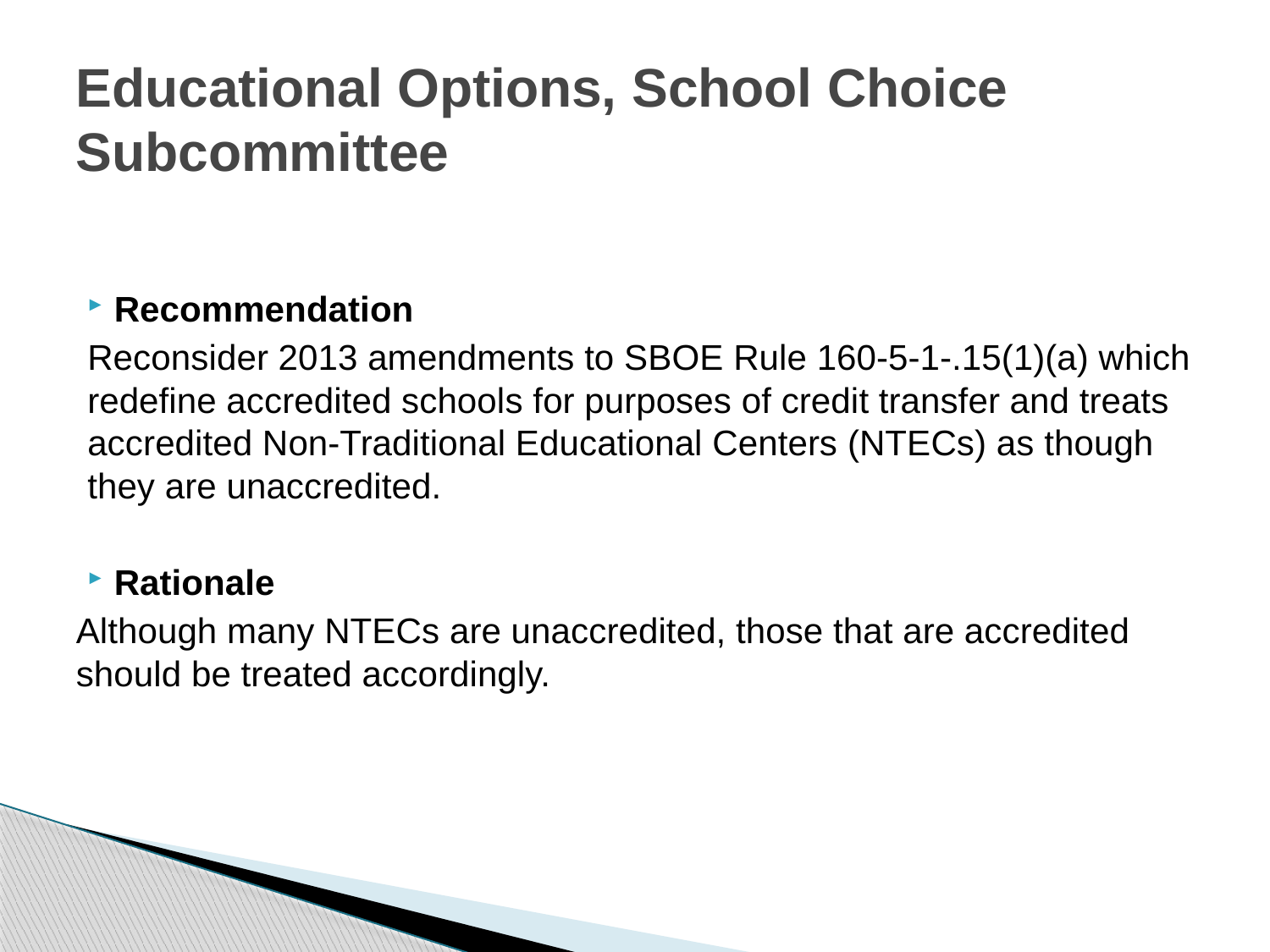

# Educational Options, School Choice Subcommittee
Recommendation
Reconsider 2013 amendments to SBOE Rule 160-5-1-.15(1)(a) which redefine accredited schools for purposes of credit transfer and treats accredited Non-Traditional Educational Centers (NTECs) as though they are unaccredited.

Rationale
Although many NTECs are unaccredited, those that are accredited should be treated accordingly.